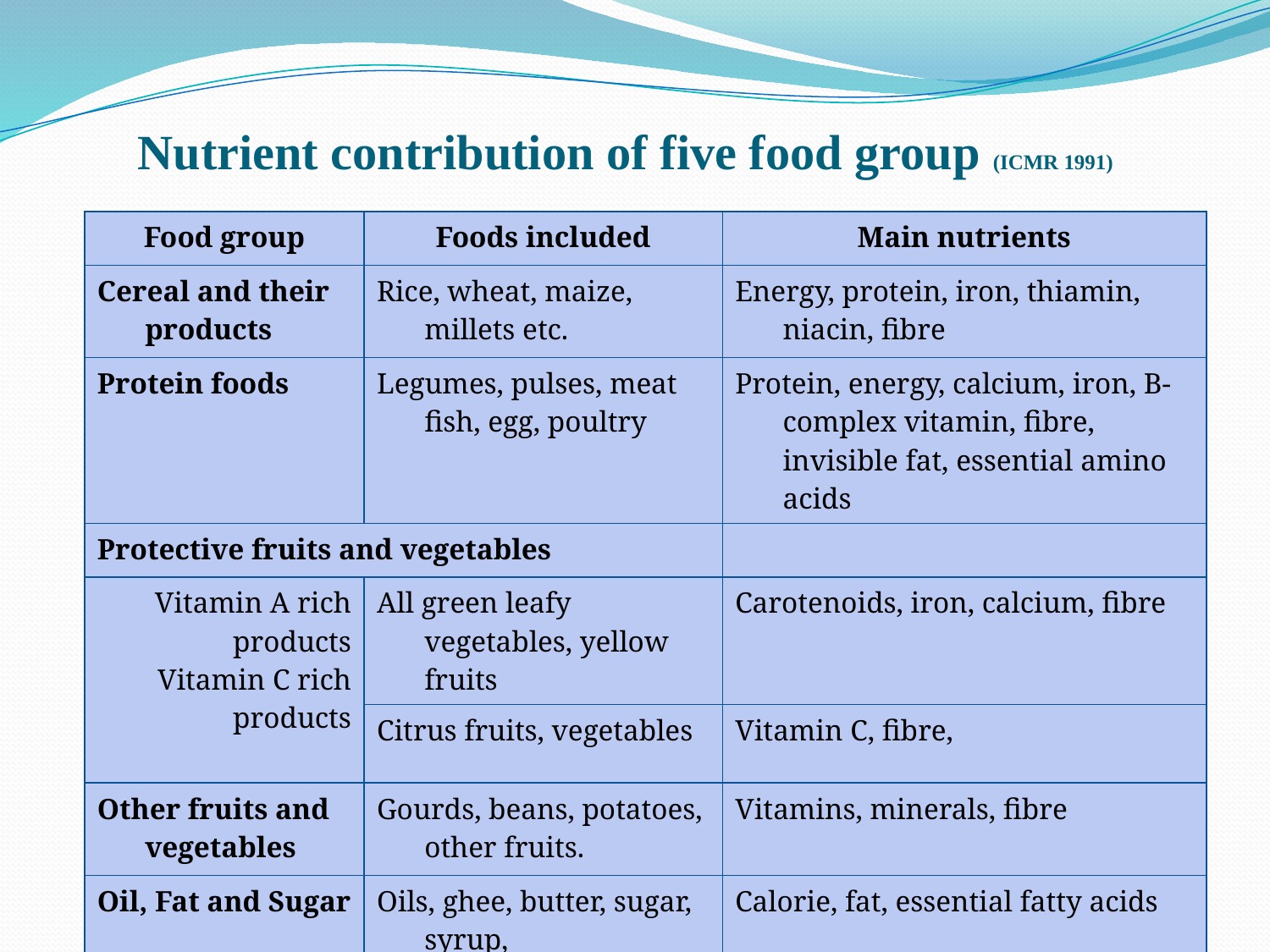

# Nutrient contribution of five food group (ICMR 1991)
| Food group | Foods included | Main nutrients |
| --- | --- | --- |
| Cereal and their products | Rice, wheat, maize, millets etc. | Energy, protein, iron, thiamin, niacin, fibre |
| Protein foods | Legumes, pulses, meat fish, egg, poultry | Protein, energy, calcium, iron, B-complex vitamin, fibre, invisible fat, essential amino acids |
| Protective fruits and vegetables |  |  |
| Vitamin A rich products Vitamin C rich products | All green leafy vegetables, yellow fruits | Carotenoids, iron, calcium, fibre |
|  | Citrus fruits, vegetables | Vitamin C, fibre, |
| Other fruits and vegetables | Gourds, beans, potatoes, other fruits. | Vitamins, minerals, fibre |
| Oil, Fat and Sugar | Oils, ghee, butter, sugar, syrup, | Calorie, fat, essential fatty acids |